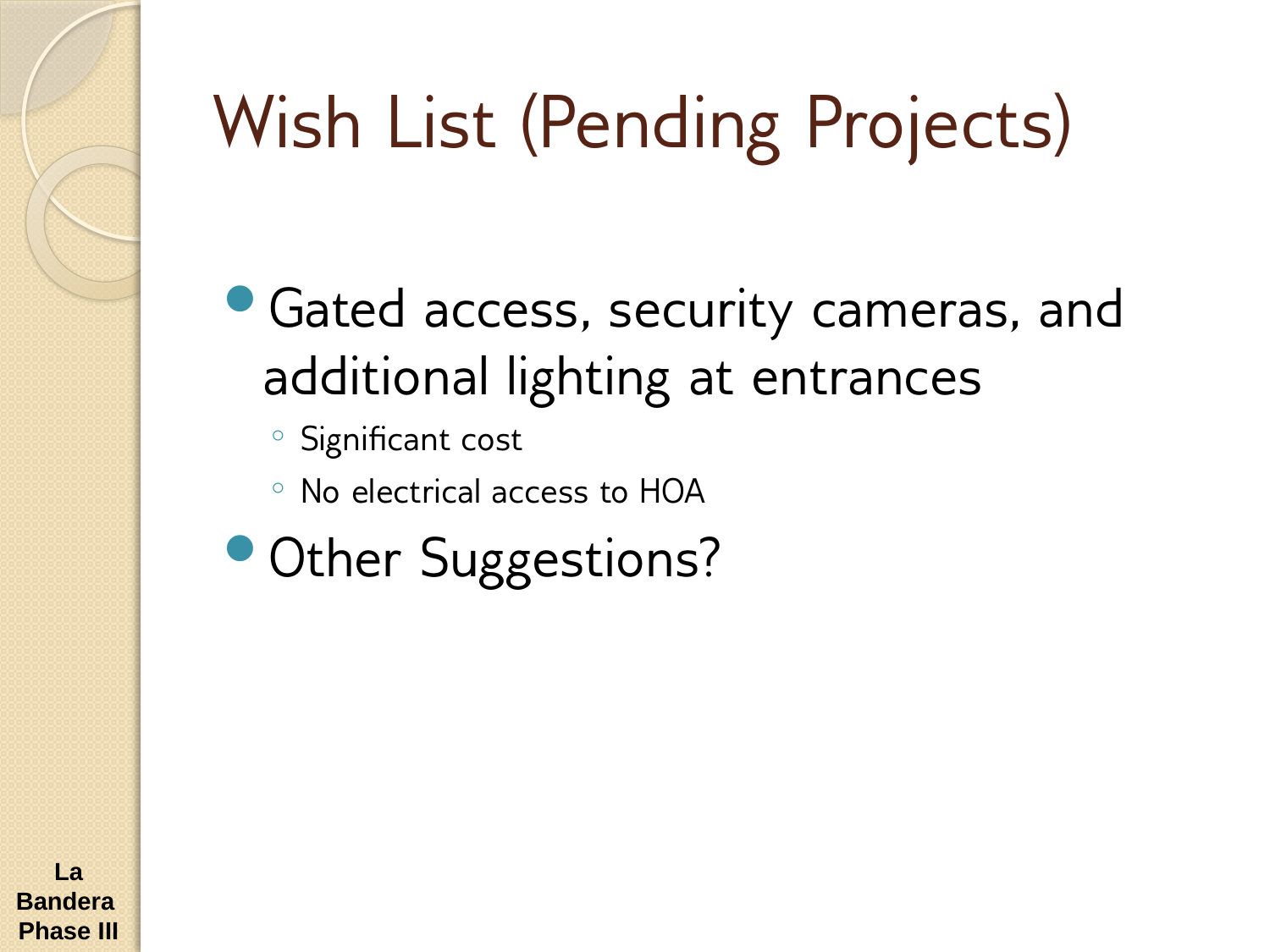

# Wish List (Pending Projects)
Gated access, security cameras, and additional lighting at entrances
Significant cost
No electrical access to HOA
Other Suggestions?

La Bandera  Phase III